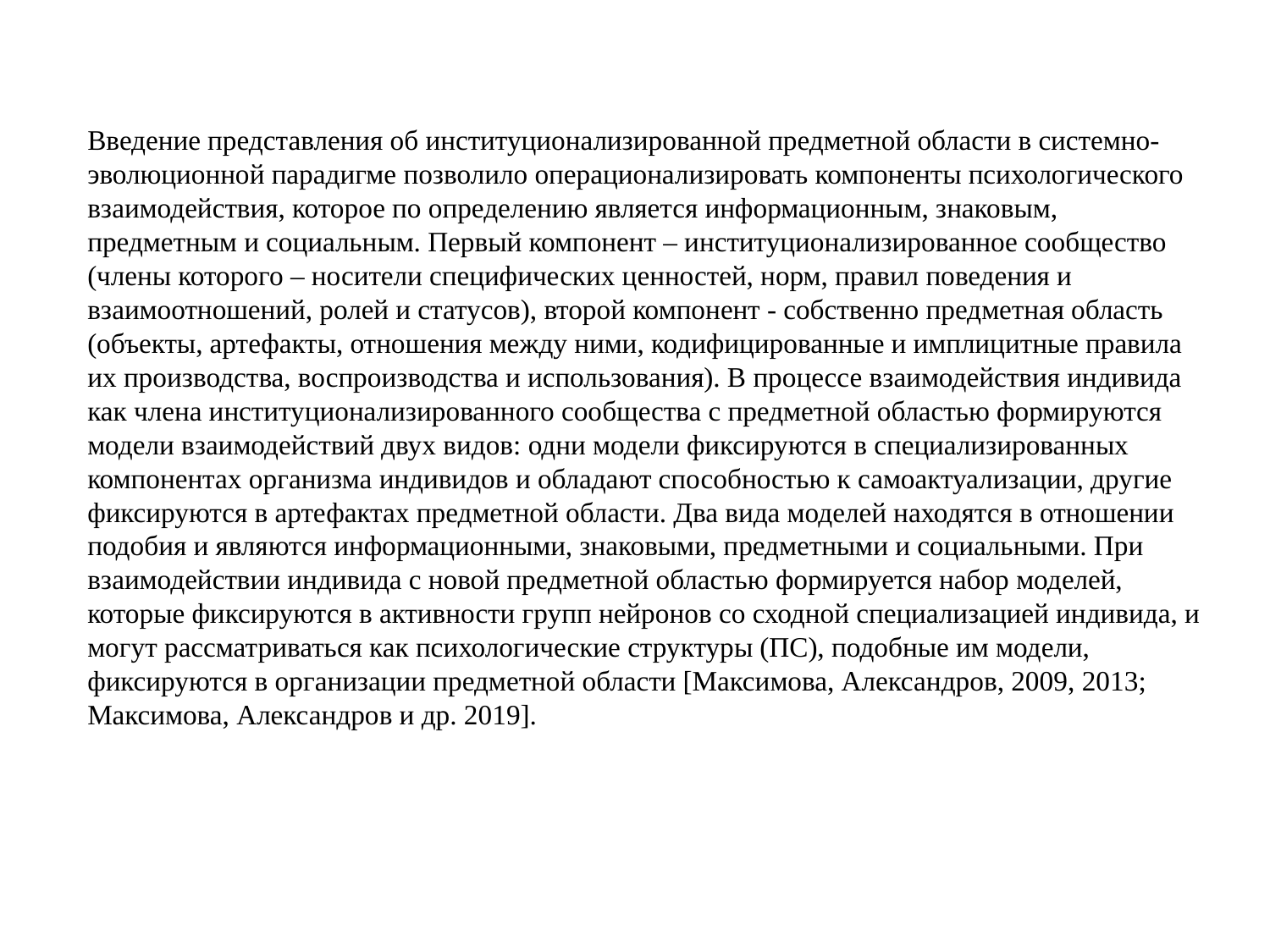

Введение представления об институционализированной предметной области в системно-эволюционной парадигме позволило операционализировать компоненты психологического взаимодействия, которое по определению является информационным, знаковым, предметным и социальным. Первый компонент – институционализированное сообщество (члены которого – носители специфических ценностей, норм, правил поведения и взаимоотношений, ролей и статусов), второй компонент - собственно предметная область (объекты, артефакты, отношения между ними, кодифицированные и имплицитные правила их производства, воспроизводства и использования). В процессе взаимодействия индивида как члена институционализированного сообщества с предметной областью формируются модели взаимодействий двух видов: одни модели фиксируются в специализированных компонентах организма индивидов и обладают способностью к самоактуализации, другие фиксируются в артефактах предметной области. Два вида моделей находятся в отношении подобия и являются информационными, знаковыми, предметными и социальными. При взаимодействии индивида с новой предметной областью формируется набор моделей, которые фиксируются в активности групп нейронов со сходной специализацией индивида, и могут рассматриваться как психологические структуры (ПС), подобные им модели, фиксируются в организации предметной области [Максимова, Александров, 2009, 2013; Максимова, Александров и др. 2019].